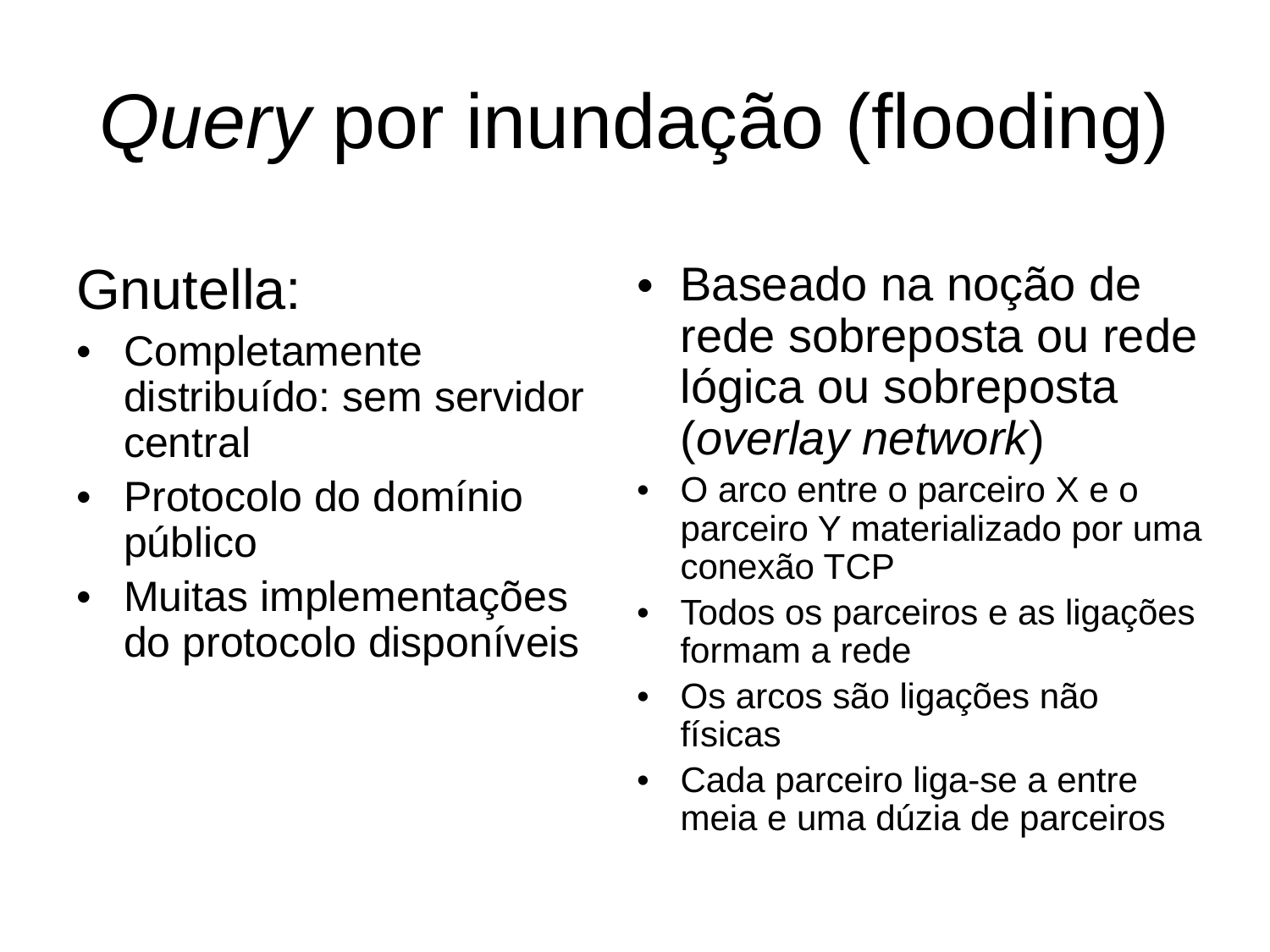

# Query por inundação (flooding)
Gnutella:
Completamente distribuído: sem servidor central
Protocolo do domínio público
Muitas implementações do protocolo disponíveis

Baseado na noção de rede sobreposta ou rede lógica ou sobreposta (overlay network)
O arco entre o parceiro X e o parceiro Y materializado por uma conexão TCP
Todos os parceiros e as ligações formam a rede
Os arcos são ligações não físicas
Cada parceiro liga-se a entre meia e uma dúzia de parceiros